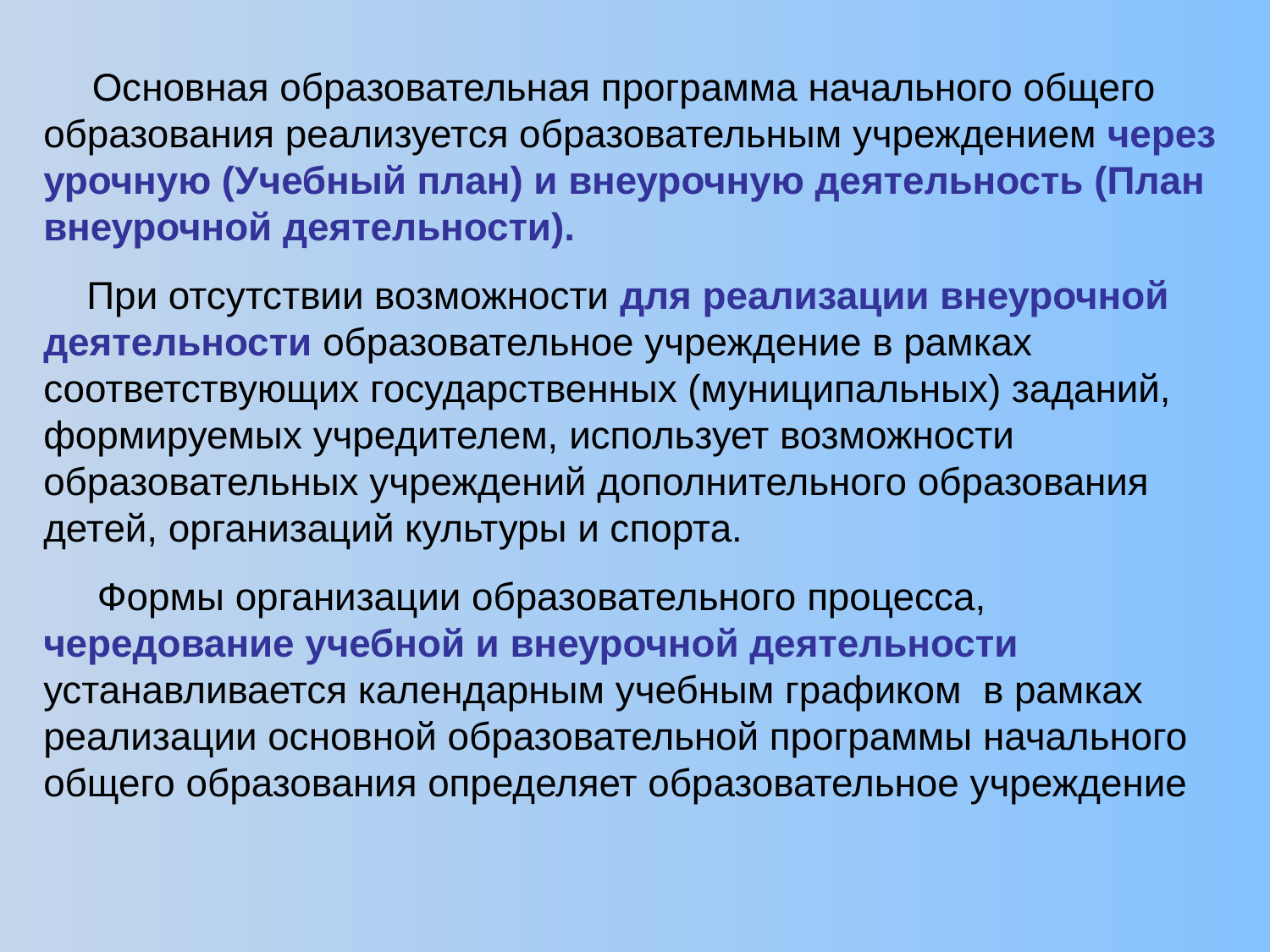

Основная образовательная программа начального общего образования реализуется образовательным учреждением через урочную (Учебный план) и внеурочную деятельность (План внеурочной деятельности).
    При отсутствии возможности для реализации внеурочной деятельности образовательное учреждение в рамках соответствующих государственных (муниципальных) заданий, формируемых учредителем, использует возможности образовательных учреждений дополнительного образования детей, организаций культуры и спорта.
     Формы организации образовательного процесса, чередование учебной и внеурочной деятельности устанавливается календарным учебным графиком  в рамках реализации основной образовательной программы начального общего образования определяет образовательное учреждение